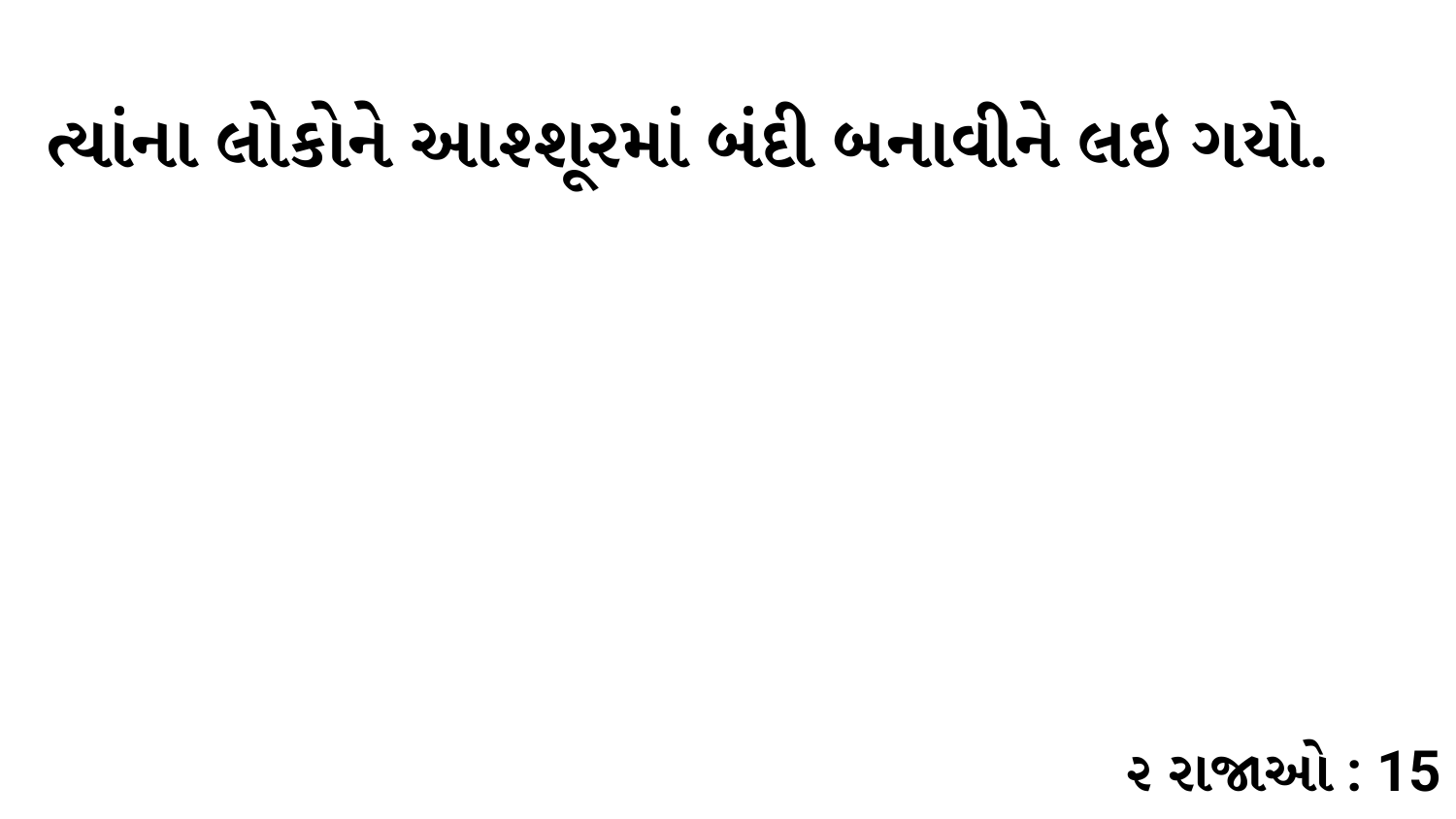

ત્યાંના લોકોને આશ્શૂરમાં બંદી બનાવીને લઇ ગયો.
૨ રાજાઓ : 15